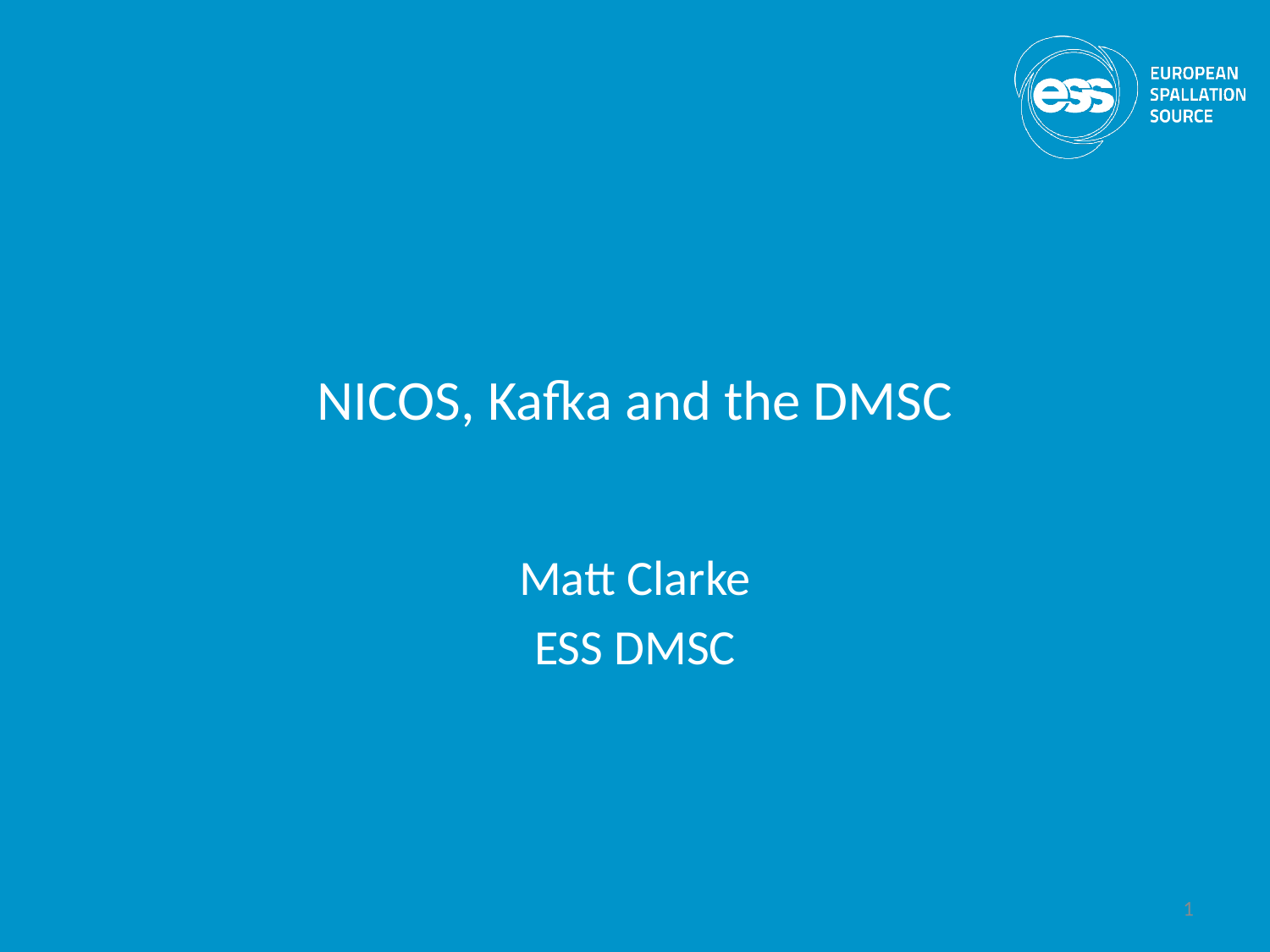

# NICOS, Kafka and the DMSC
Matt Clarke
ESS DMSC
1